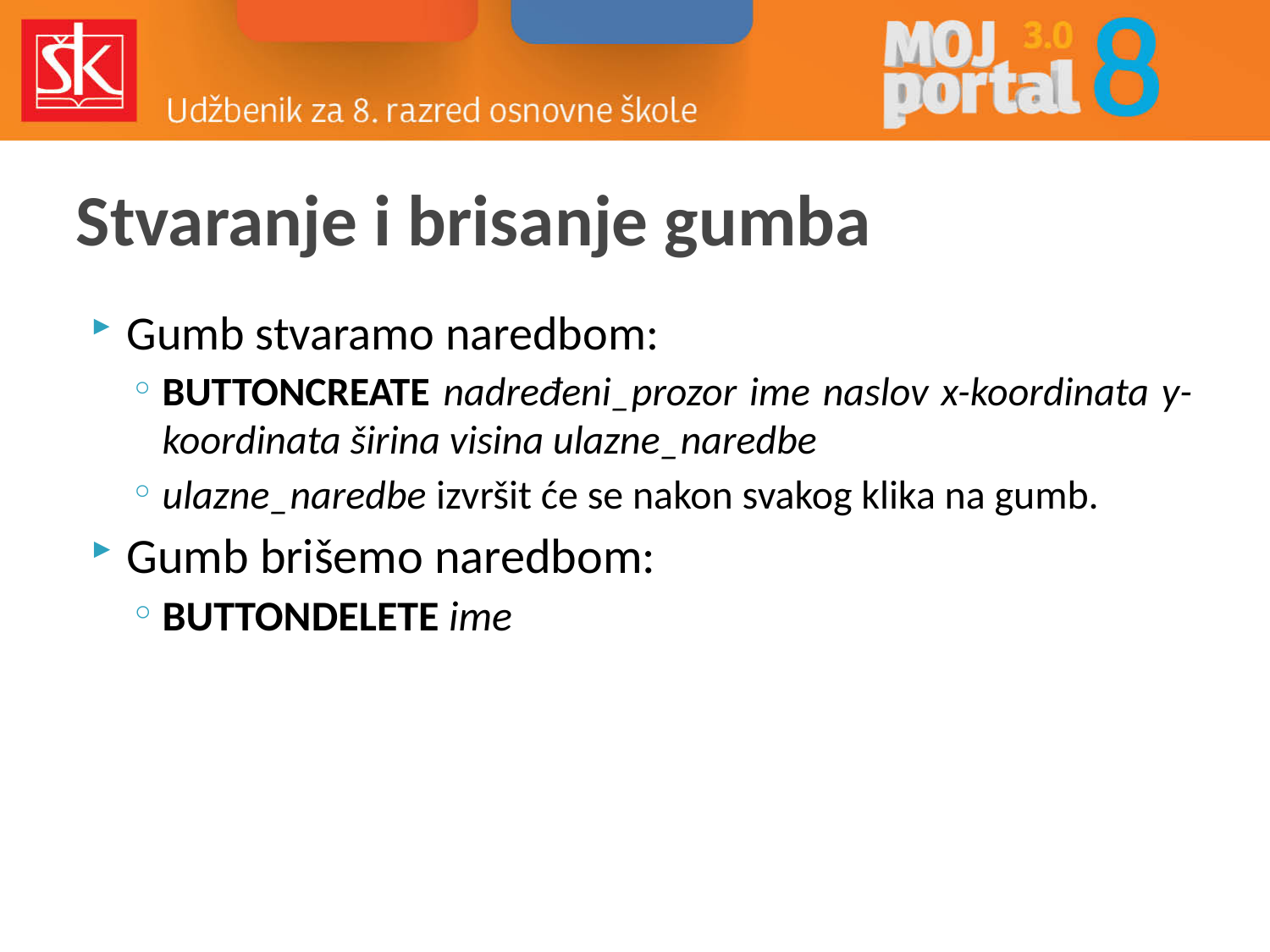

# Stvaranje i brisanje gumba
Gumb stvaramo naredbom:
BUTTONCREATE nadređeni_prozor ime naslov x-koordinata y-koordinata širina visina ulazne_naredbe
ulazne_naredbe izvršit će se nakon svakog klika na gumb.
Gumb brišemo naredbom:
BUTTONDELETE ime